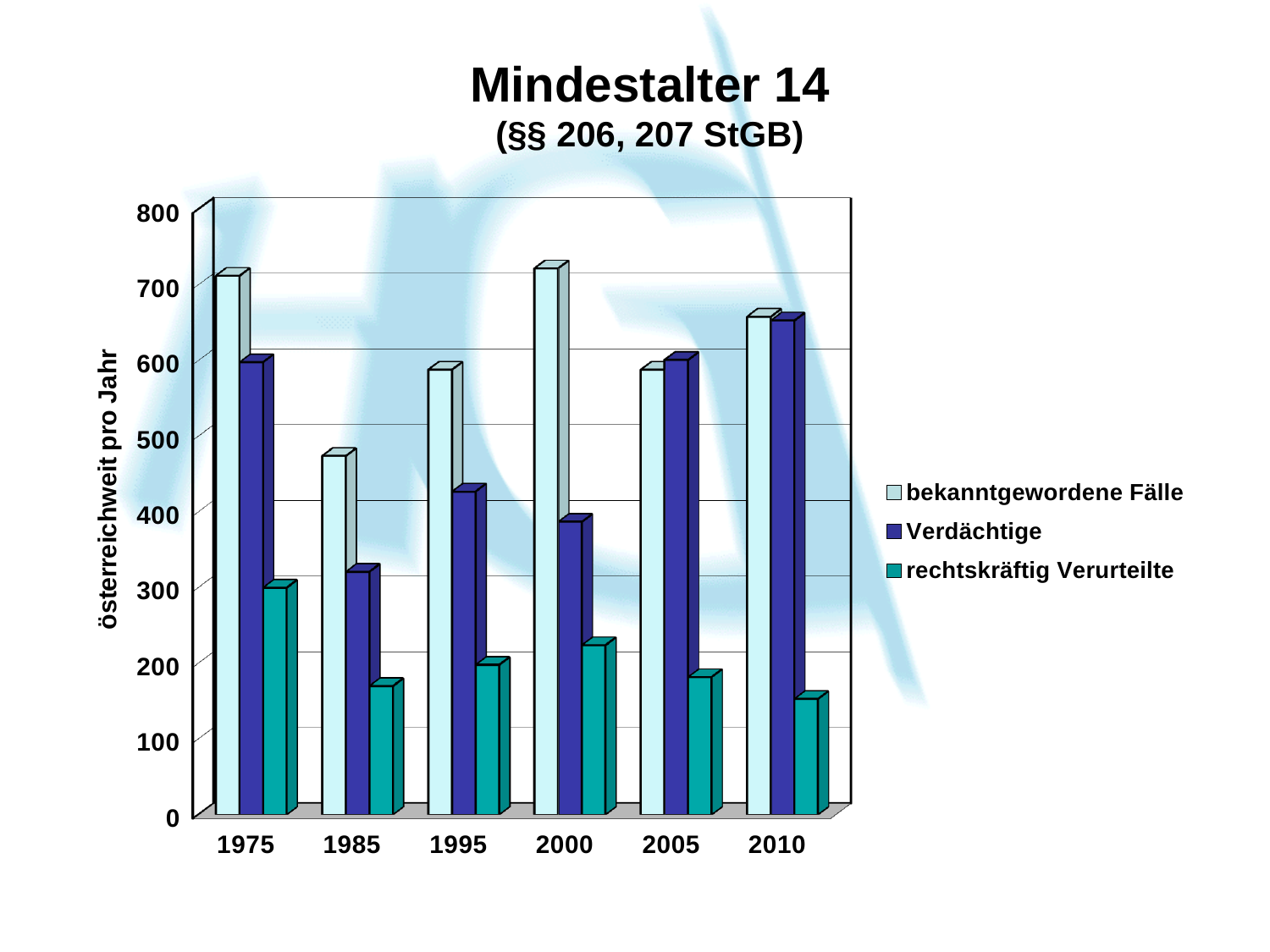

Mindestalter 14
(§§ 206, 207 StGB)

[unsupported chart]